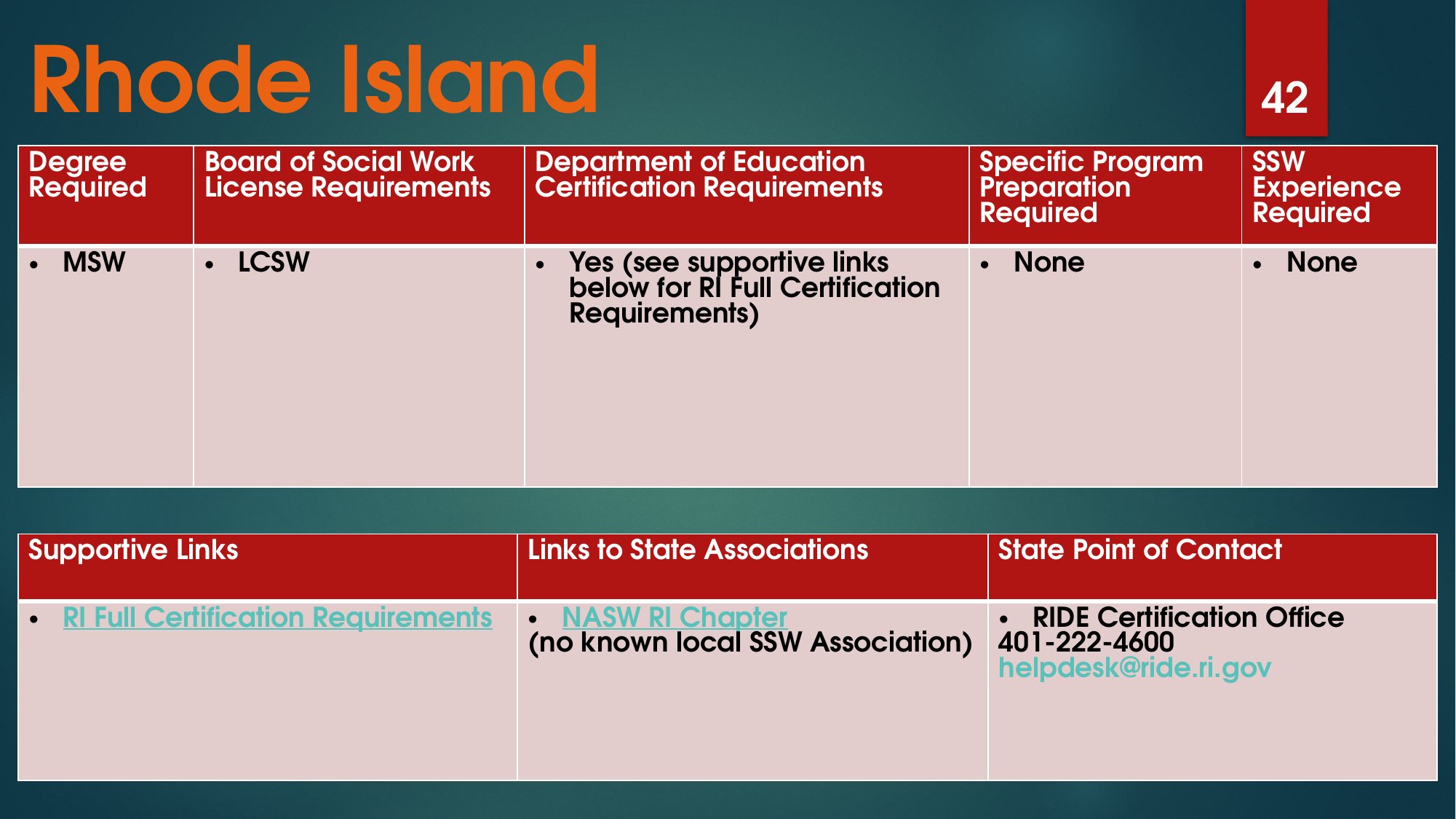

# Rhode Island
42
| Degree Required | Board of Social Work License Requirements | Department of Education Certification Requirements | Specific Program Preparation Required | SSW Experience Required |
| --- | --- | --- | --- | --- |
| MSW | LCSW | Yes (see supportive links below for RI Full Certification Requirements) | None | None |
| Supportive Links | Links to State Associations | State Point of Contact |
| --- | --- | --- |
| RI Full Certification Requirements | NASW RI Chapter (no known local SSW Association) | RIDE Certification Office 401-222-4600 helpdesk@ride.ri.gov |